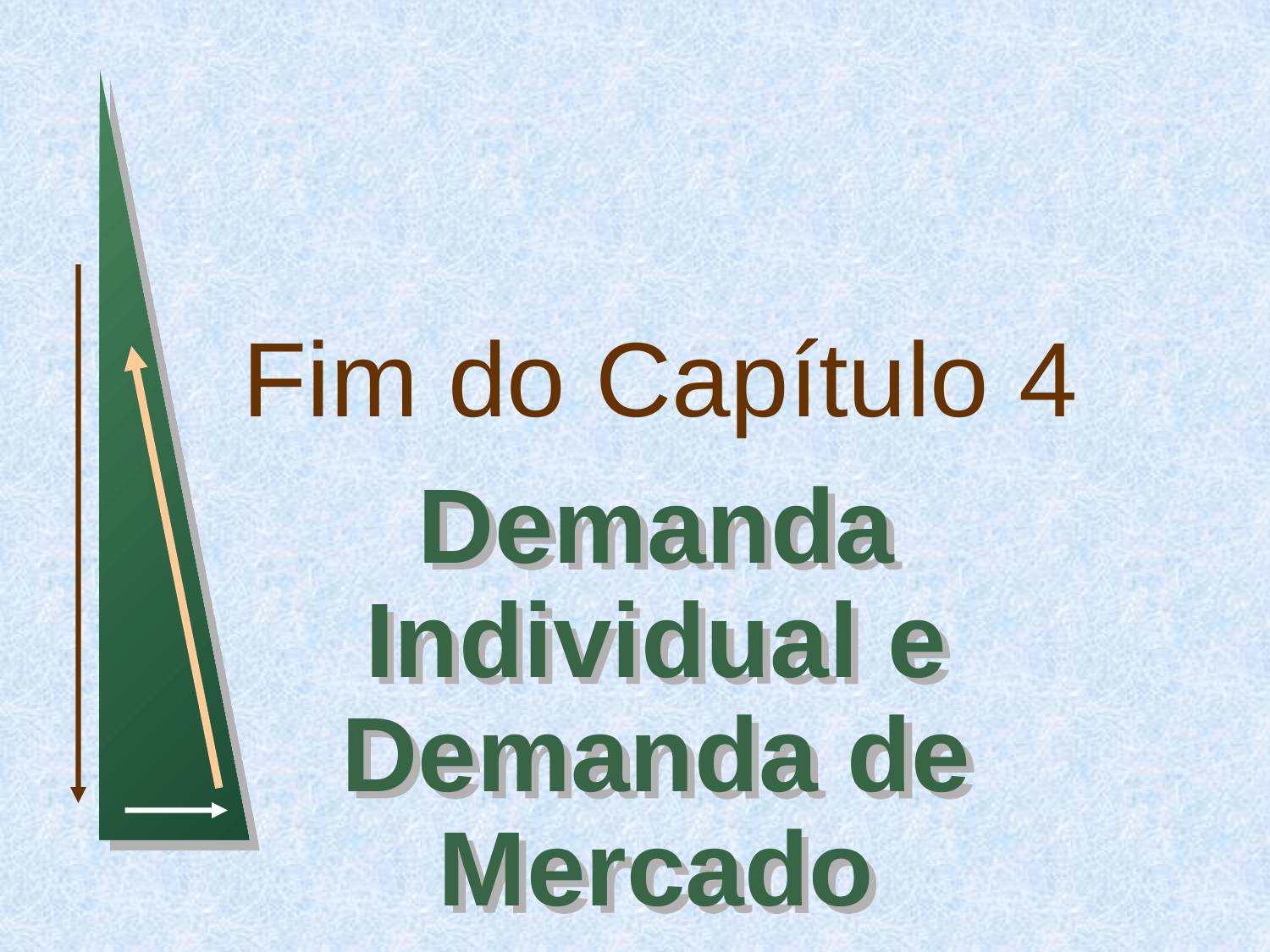

# Fim do Capítulo 4

Demanda Individual e Demanda de Mercado